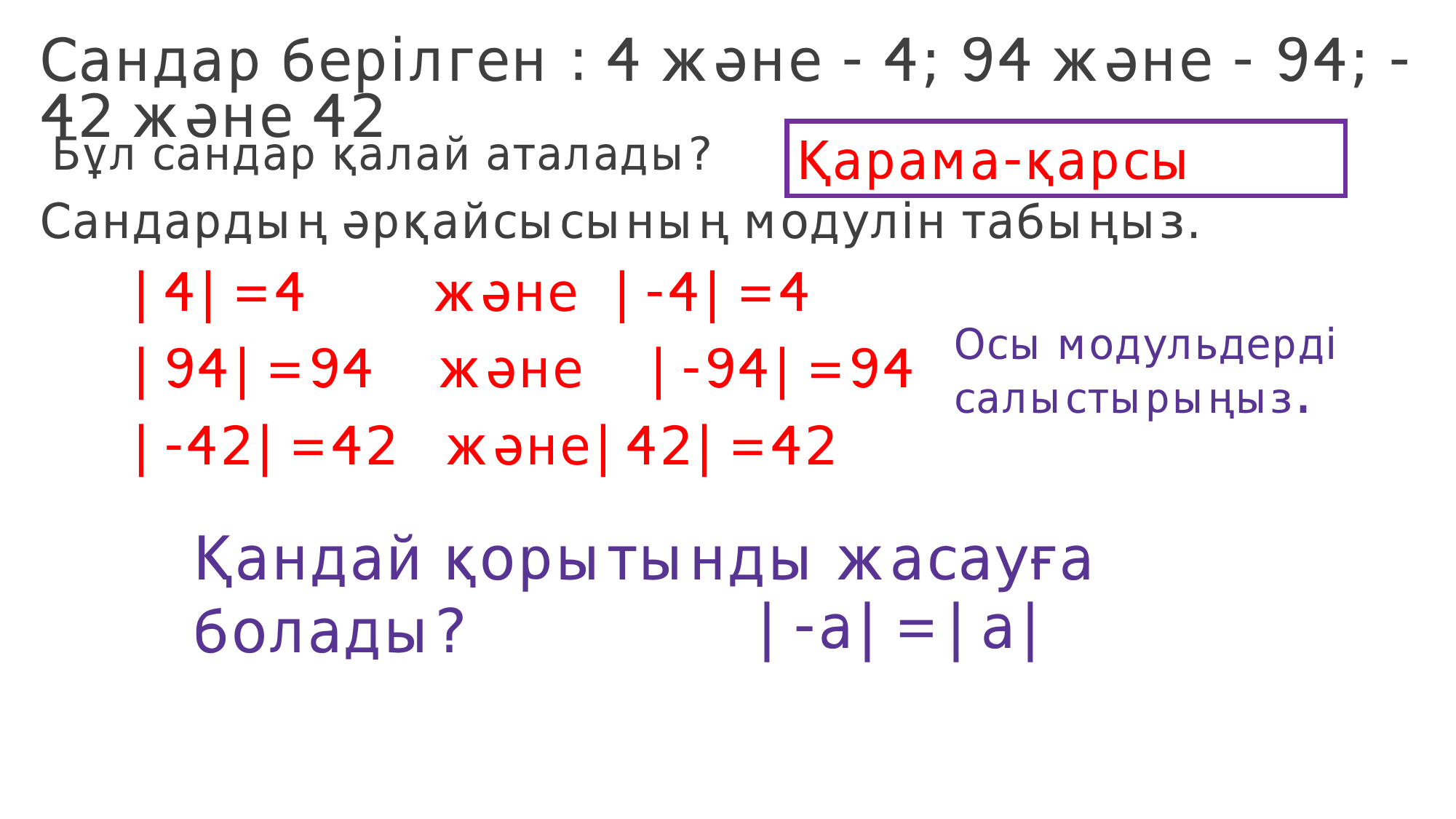

Сандар берілген : 4 және - 4; 94 және - 94; - 42 және 42
Бұл сандар қалай аталады?
Қарама-қарсы
Сандардың әрқайсысының модулін табыңыз.
|4|=4        және  |-4|=4
|94|=94    және    |-94|=94
|-42|=42   және|42|=42
Осы модульдерді салыстырыңыз.
Қандай қорытынды жасауға болады?
|-а|=|a|